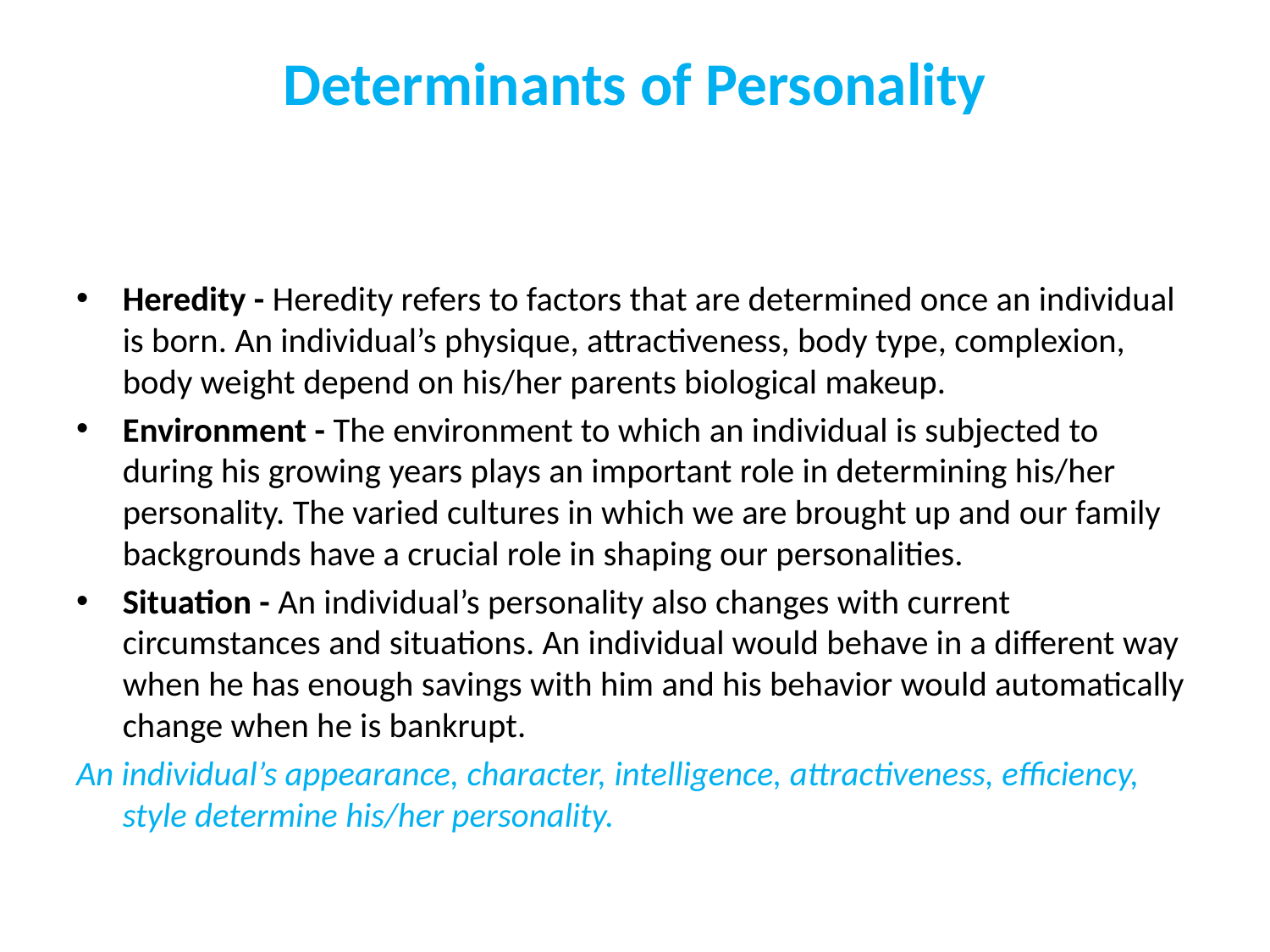

# Determinants of Personality

Heredity - Heredity refers to factors that are determined once an individual is born. An individual’s physique, attractiveness, body type, complexion, body weight depend on his/her parents biological makeup.
Environment - The environment to which an individual is subjected to during his growing years plays an important role in determining his/her personality. The varied cultures in which we are brought up and our family backgrounds have a crucial role in shaping our personalities.
Situation - An individual’s personality also changes with current circumstances and situations. An individual would behave in a different way when he has enough savings with him and his behavior would automatically change when he is bankrupt.
An individual’s appearance, character, intelligence, attractiveness, efficiency, style determine his/her personality.